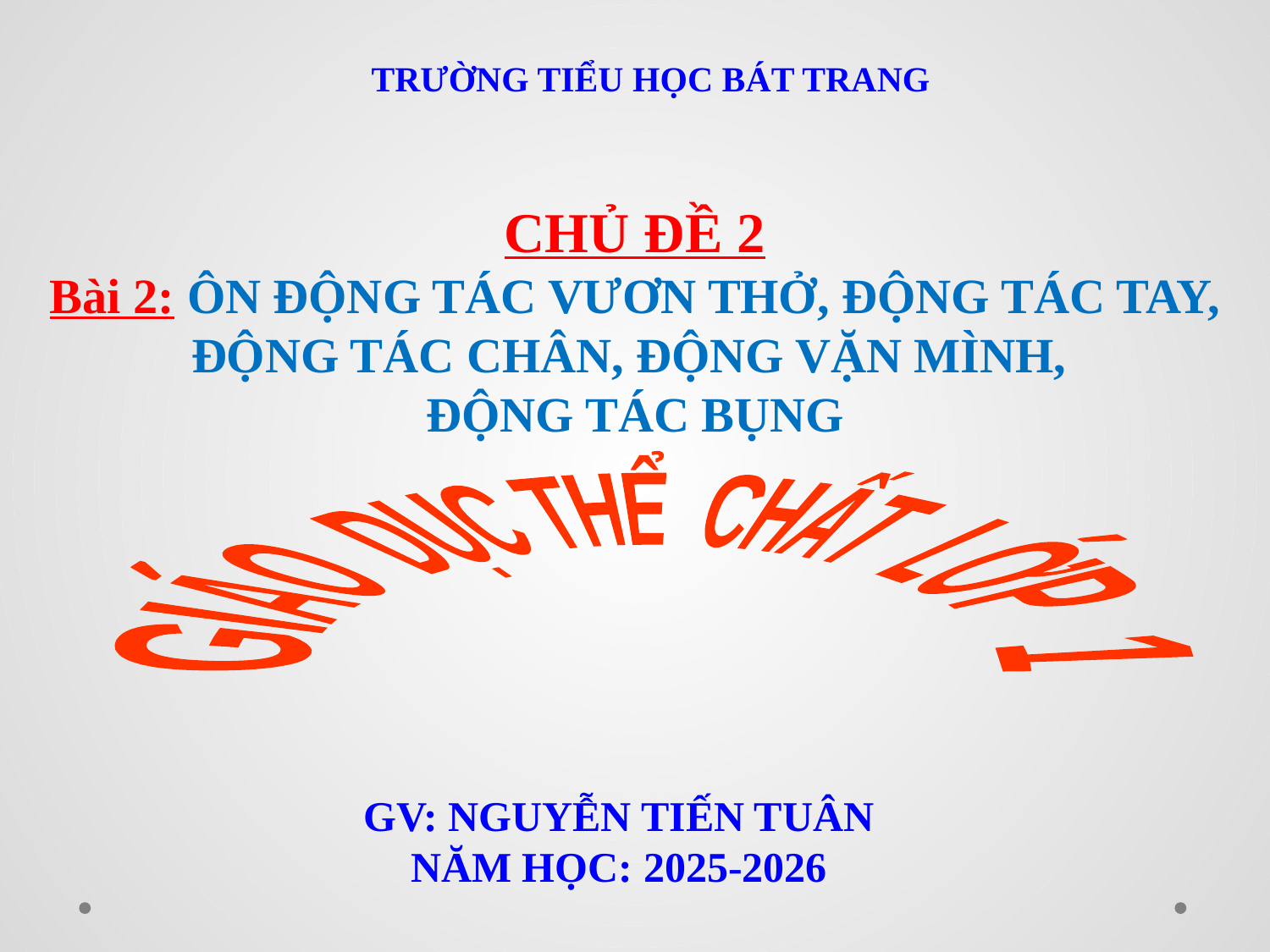

TRƯỜNG TIỂU HỌC BÁT TRANG
CHỦ ĐỀ 2
Bài 2: ÔN ĐỘNG TÁC VƯƠN THỞ, ĐỘNG TÁC TAY, ĐỘNG TÁC CHÂN, ĐỘNG VẶN MÌNH,
ĐỘNG TÁC BỤNG
 GIÁO  DỤC THỂ  CHẤT  LỚP  1

GV: NGUYỄN TIẾN TUÂN
NĂM HỌC: 2025-2026